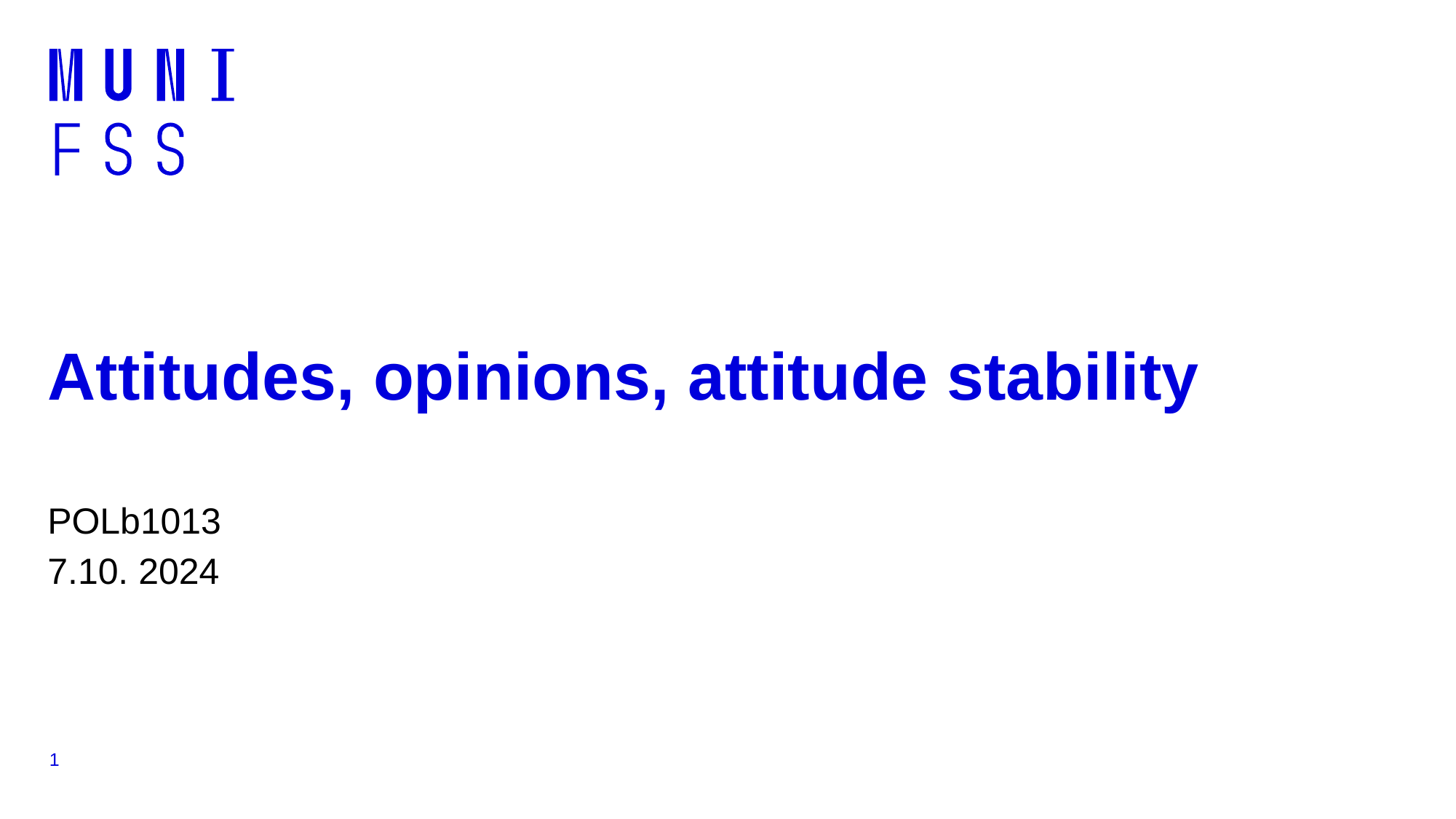

# Attitudes, opinions, attitude stability
POLb1013
7.10. 2024
1